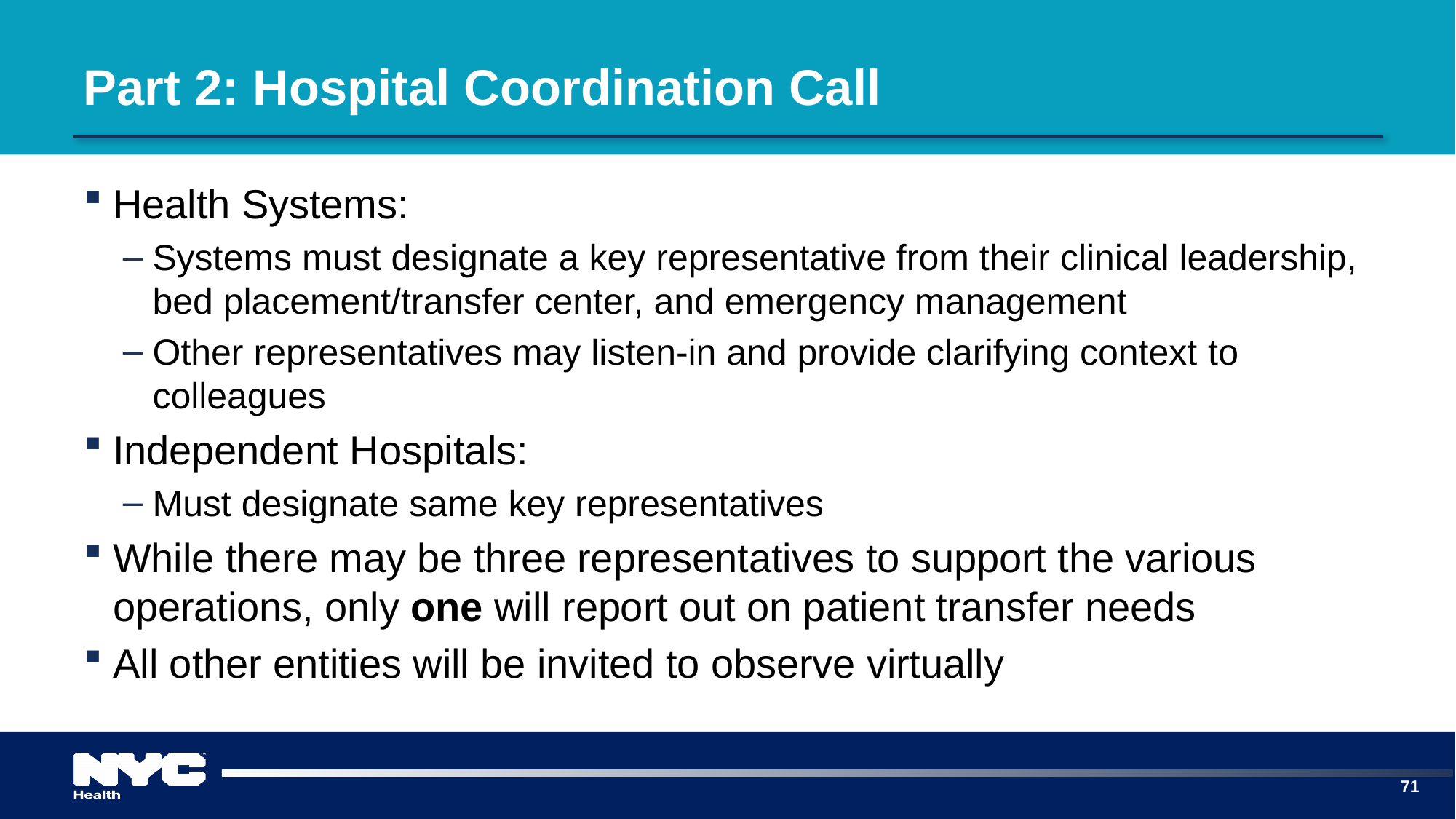

# Part 2: Hospital Coordination Call
Health Systems:
Systems must designate a key representative from their clinical leadership, bed placement/transfer center, and emergency management​
Other representatives may listen-in and provide clarifying context​ to colleagues
Independent Hospitals:
Must designate same key representatives​
While there may be three representatives to support the various operations, only one will report out on patient transfer needs
All other entities will be invited to observe virtually

71